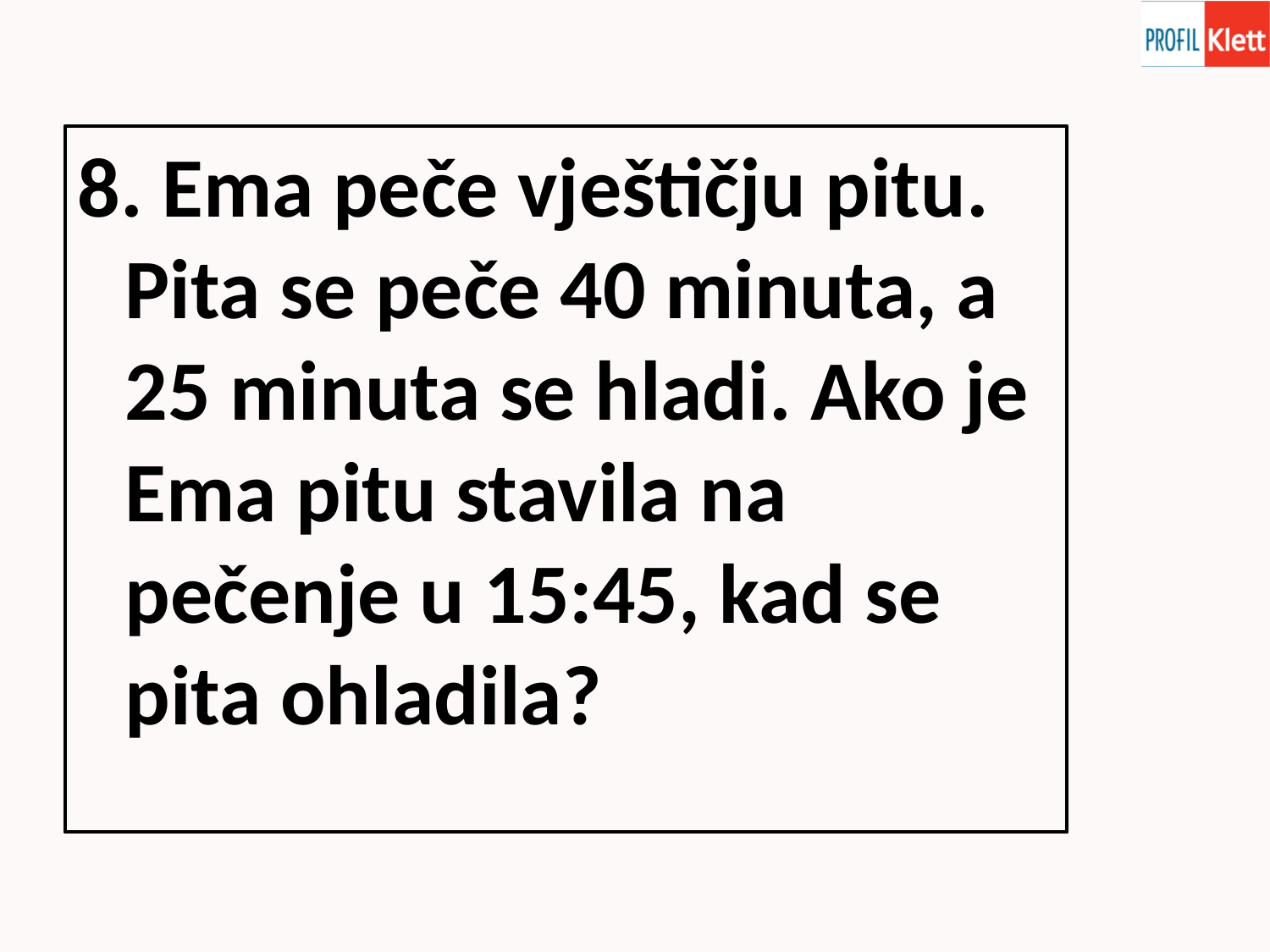

8. Ema peče vještičju pitu. Pita se peče 40 minuta, a 25 minuta se hladi. Ako je Ema pitu stavila na pečenje u 15:45, kad se pita ohladila?